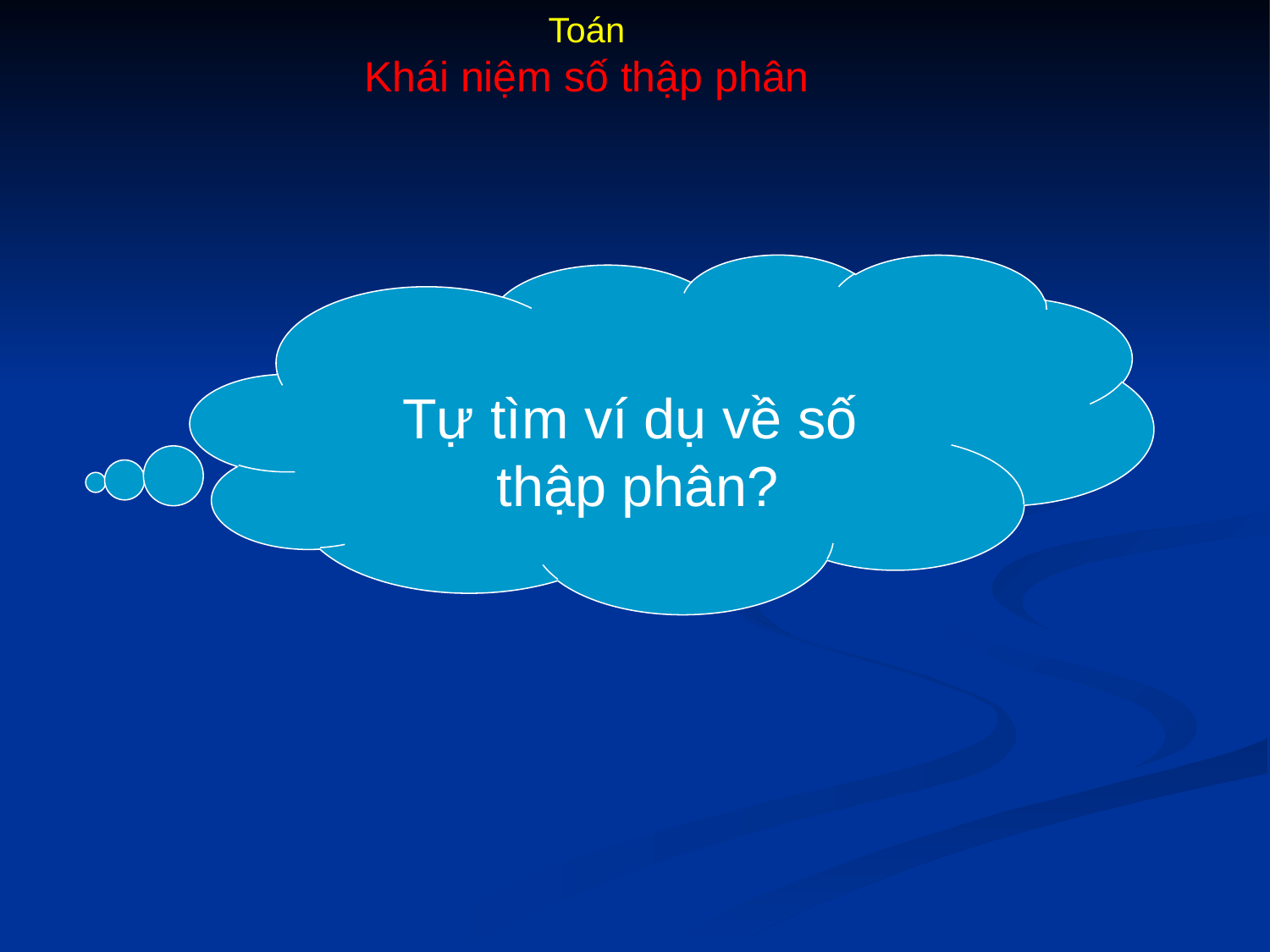

Toán
Khái niệm số thập phân

Tự tìm ví dụ về số
thập phân?